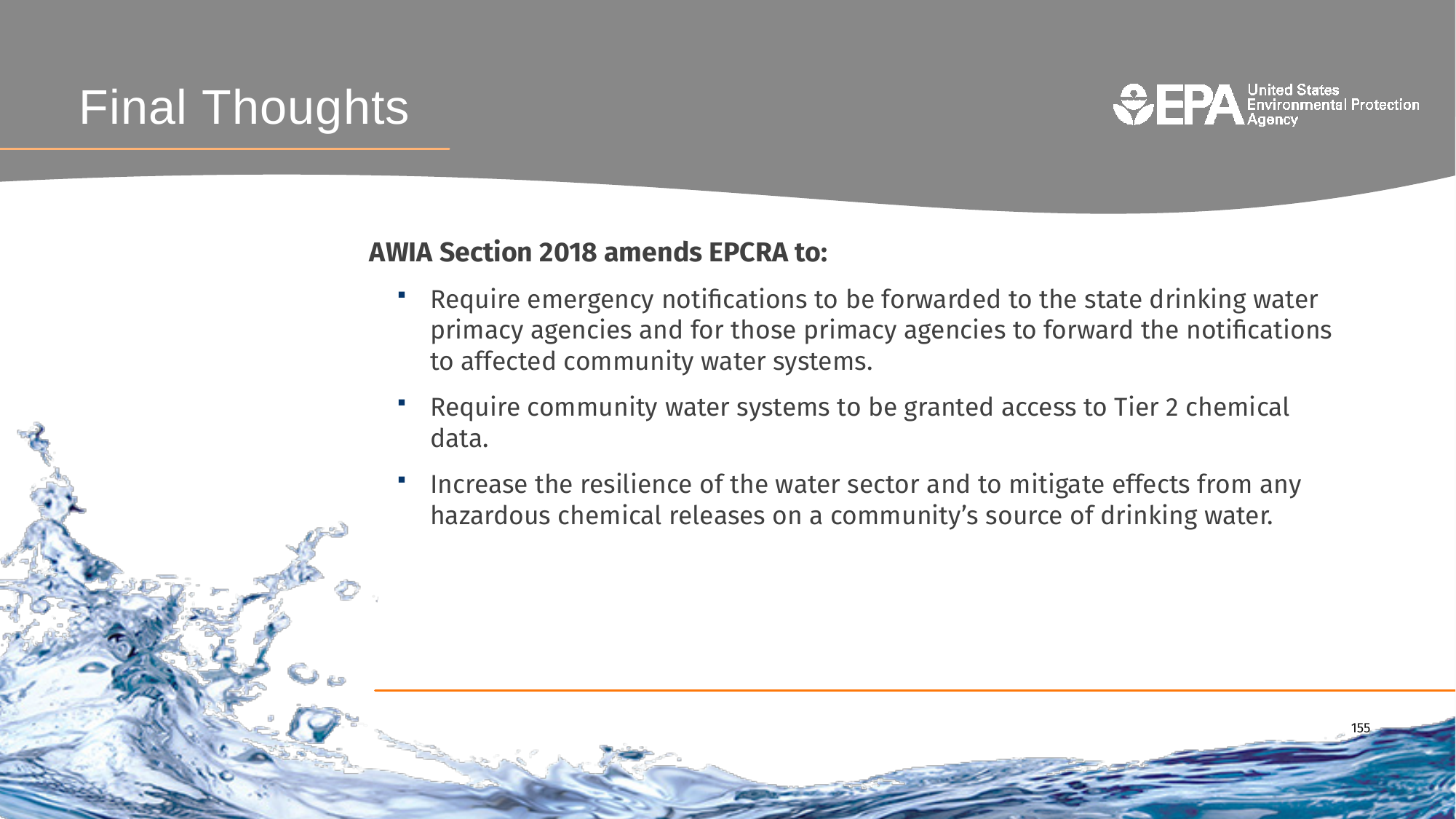

# Final Thoughts
AWIA Section 2018 amends EPCRA to:
Require emergency notifications to be forwarded to the state drinking water primacy agencies and for those primacy agencies to forward the notifications to affected community water systems.
Require community water systems to be granted access to Tier 2 chemical data.
Increase the resilience of the water sector and to mitigate effects from any hazardous chemical releases on a community’s source of drinking water.

155